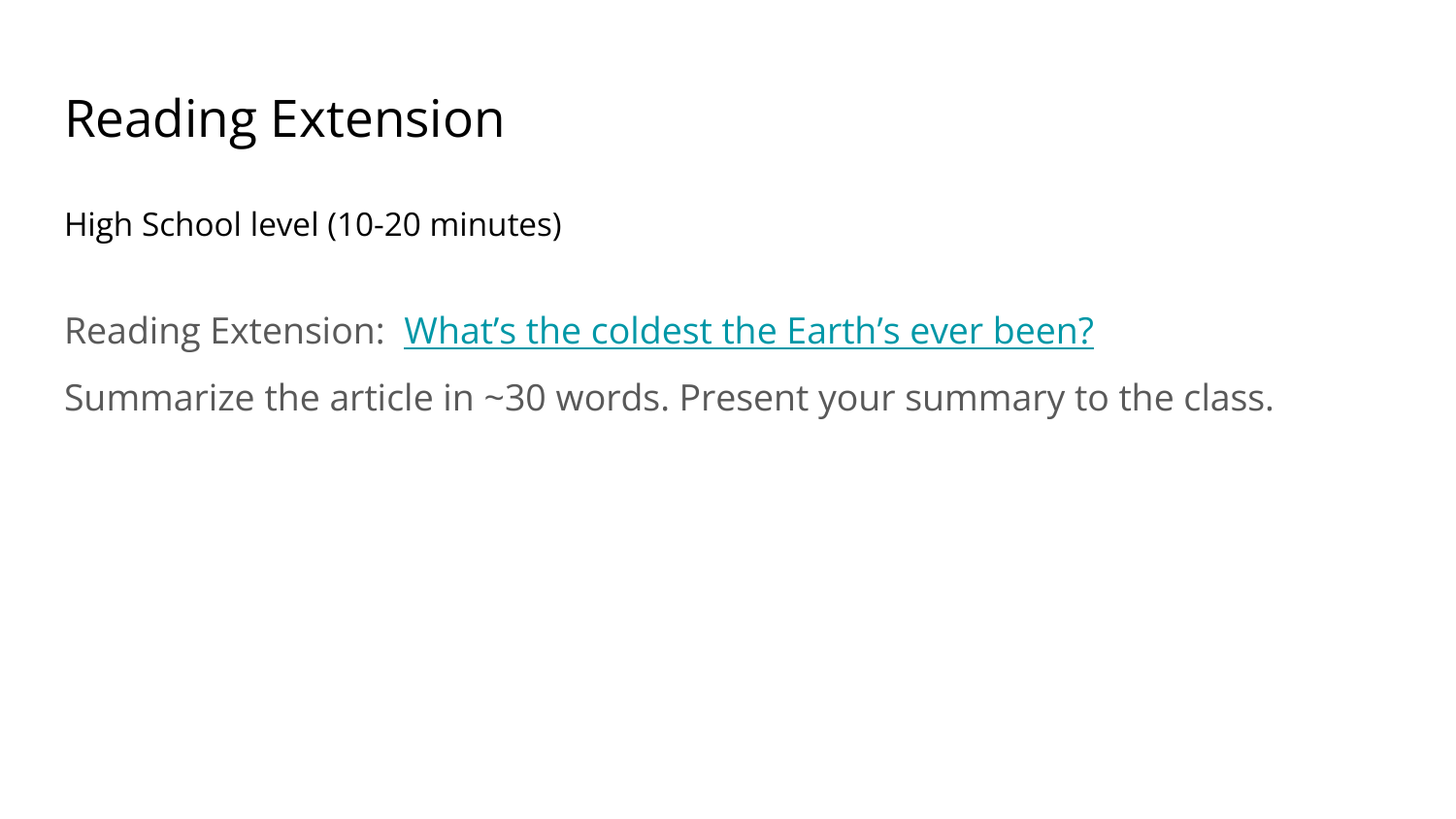

# Reading Extension
High School level (10-20 minutes)

Reading Extension:  What’s the coldest the Earth’s ever been?
Summarize the article in ~30 words. Present your summary to the class.